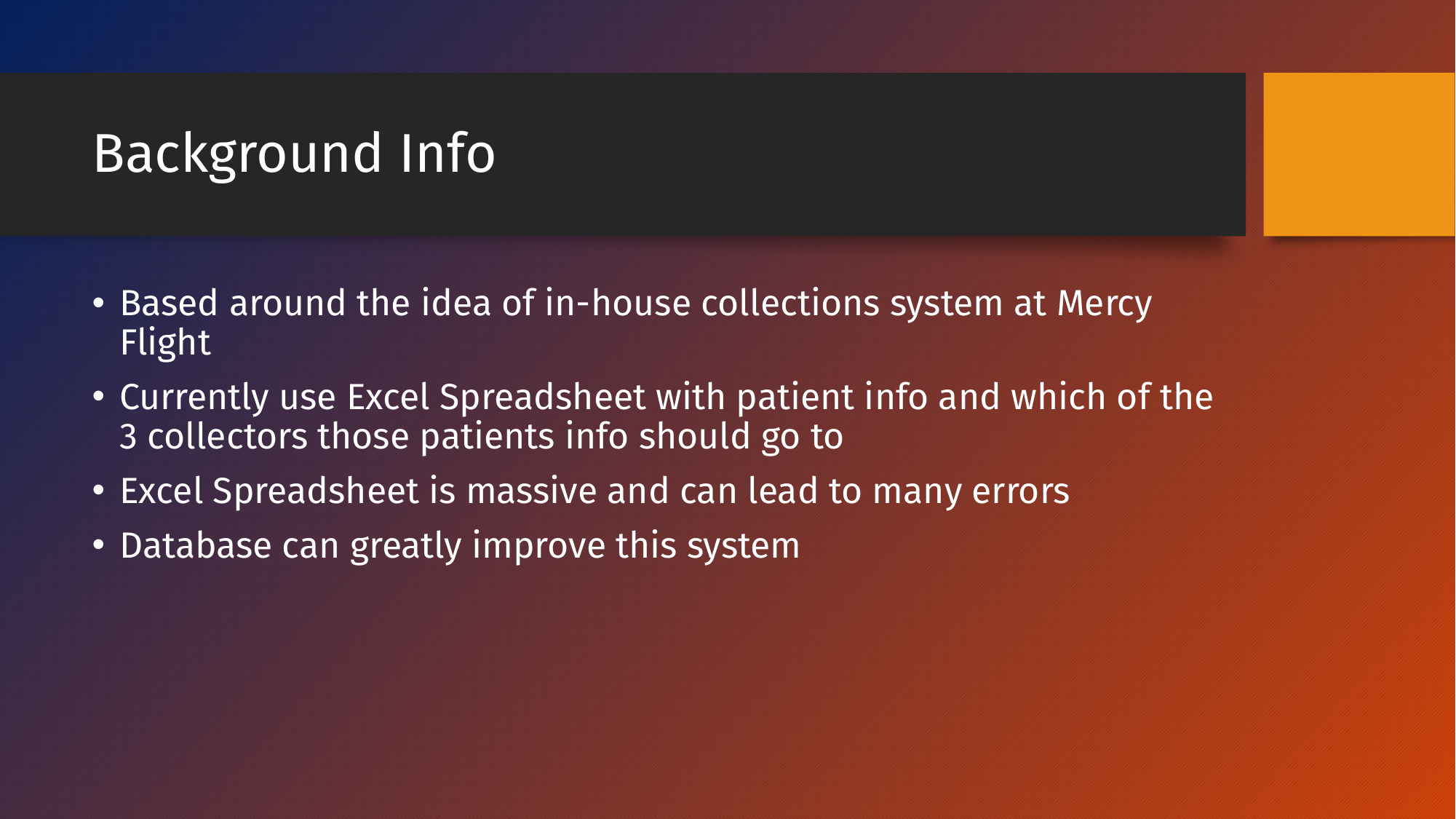

# Background Info
Based around the idea of in-house collections system at Mercy Flight
Currently use Excel Spreadsheet with patient info and which of the 3 collectors those patients info should go to
Excel Spreadsheet is massive and can lead to many errors
Database can greatly improve this system